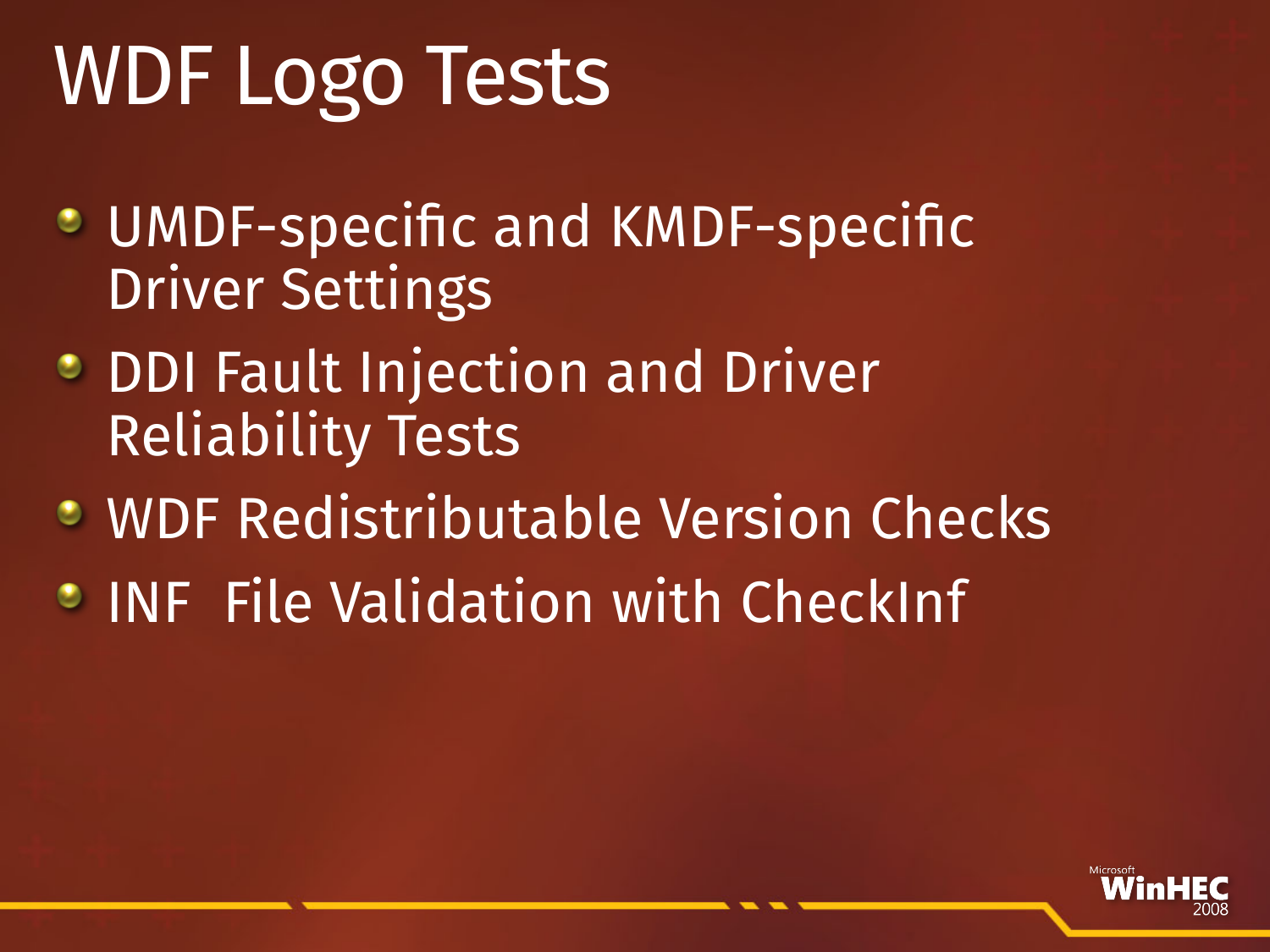

# WDF Logo Tests
UMDF-specific and KMDF-specific
Driver Settings
DDI Fault Injection and Driver
Reliability Tests
WDF Redistributable Version Checks
INF  File Validation with CheckInf